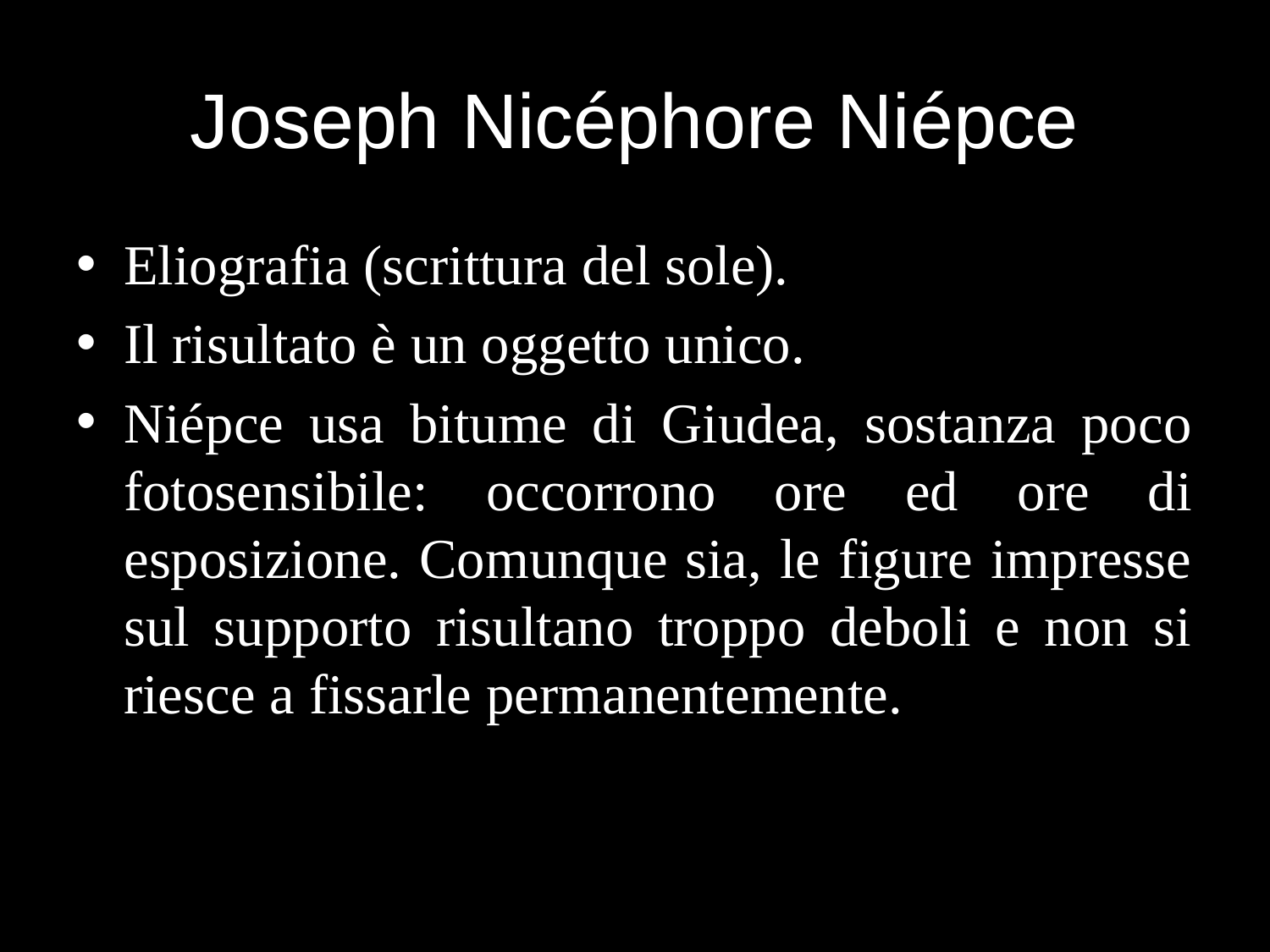

# Joseph Nicéphore Niépce
Eliografia (scrittura del sole).
Il risultato è un oggetto unico.
Niépce usa bitume di Giudea, sostanza poco fotosensibile: occorrono ore ed ore di esposizione. Comunque sia, le figure impresse sul supporto risultano troppo deboli e non si riesce a fissarle permanentemente.